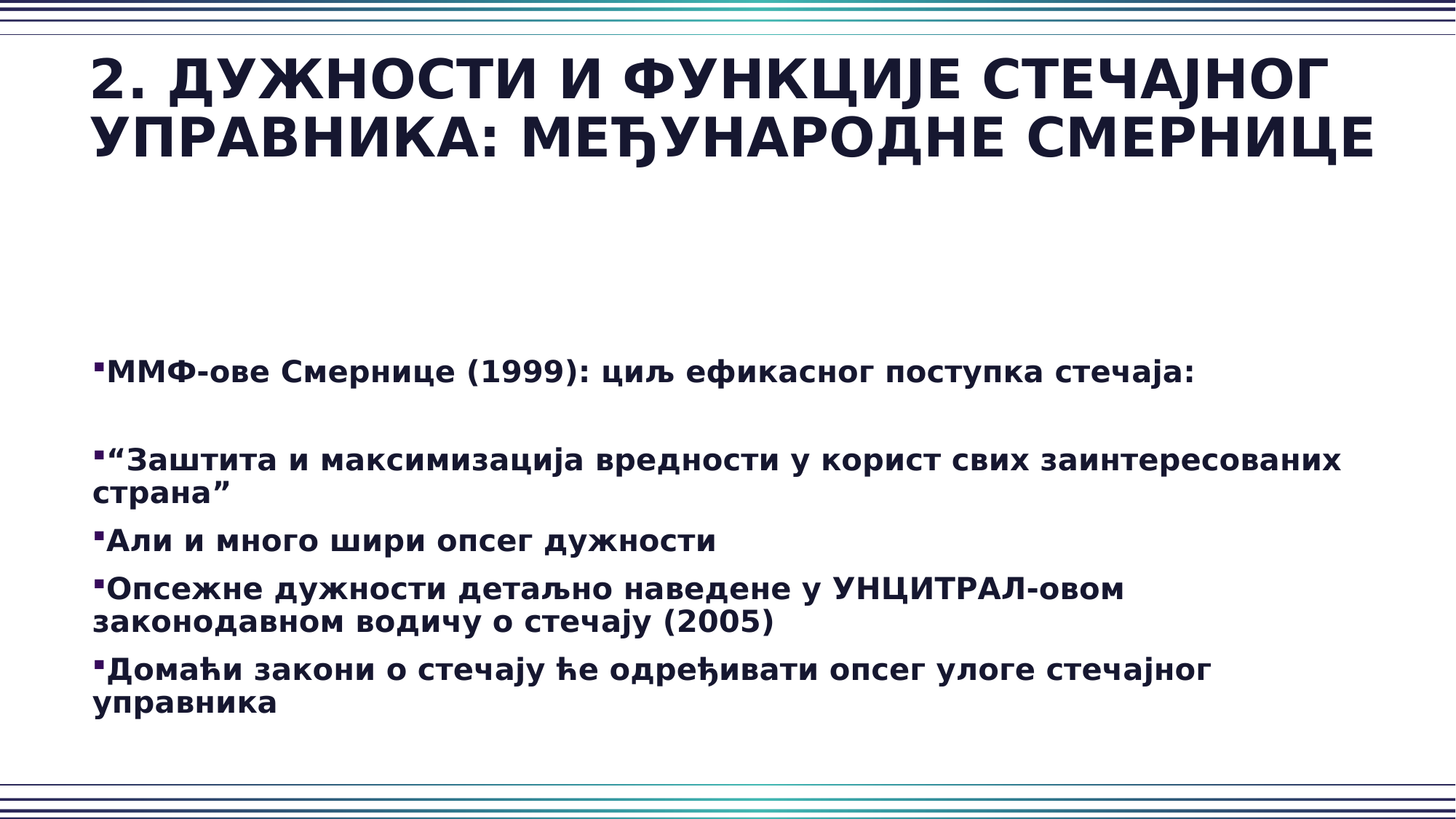

2. ДУЖНОСТИ И ФУНКЦИЈЕ СТЕЧАЈНОГ УПРАВНИКА: МЕЂУНАРОДНЕ СМЕРНИЦЕ
ММФ-ове Смернице (1999): циљ ефикасног поступка стечаја:
Примарна дужност стечајног управника
“Заштита и максимизација вредности у корист свих заинтересованих страна”
Али и много шири опсег дужности
Опсежне дужности детаљно наведене у УНЦИТРАЛ-овом законодавном водичу о стечају (2005)
Домаћи закони о стечају ће одређивати опсег улоге стечајног управника